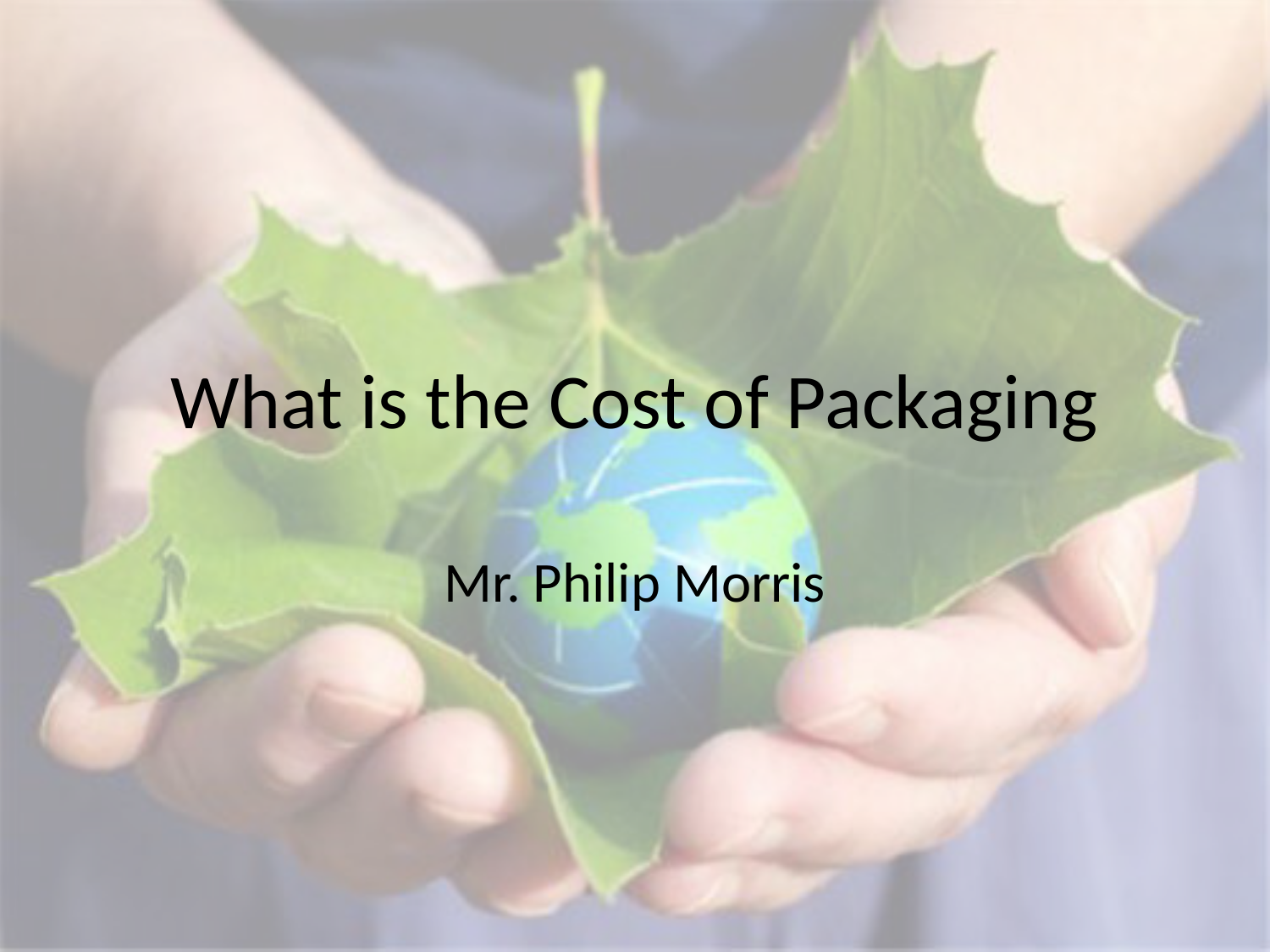

# What is the Cost of Packaging
Mr. Philip Morris